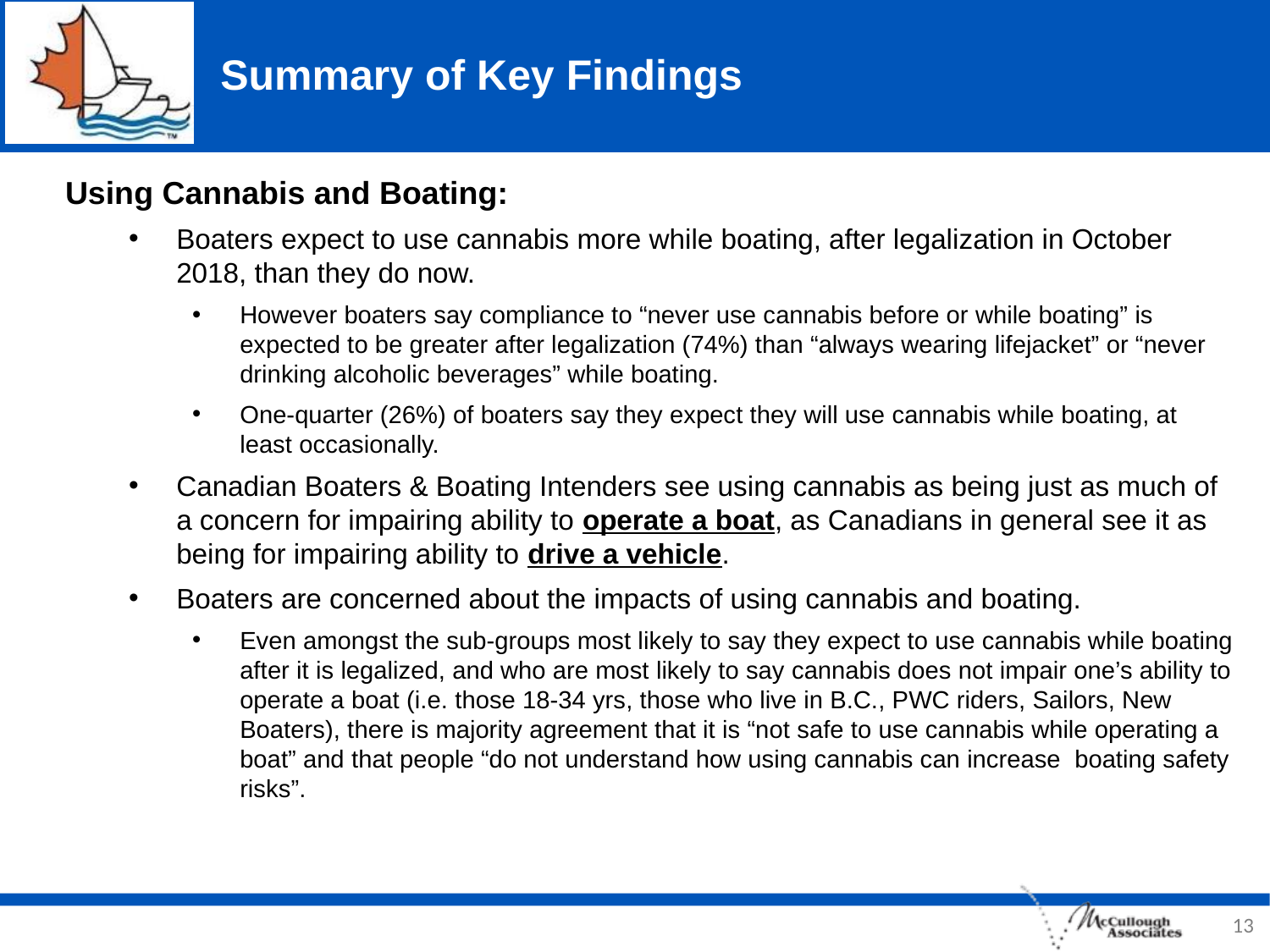

# Summary of Key Findings
Using Cannabis and Boating:
Boaters expect to use cannabis more while boating, after legalization in October 2018, than they do now.
However boaters say compliance to “never use cannabis before or while boating” is expected to be greater after legalization (74%) than “always wearing lifejacket” or “never drinking alcoholic beverages” while boating.
One-quarter (26%) of boaters say they expect they will use cannabis while boating, at least occasionally.
Canadian Boaters & Boating Intenders see using cannabis as being just as much of a concern for impairing ability to operate a boat, as Canadians in general see it as being for impairing ability to drive a vehicle.
Boaters are concerned about the impacts of using cannabis and boating.
Even amongst the sub-groups most likely to say they expect to use cannabis while boating after it is legalized, and who are most likely to say cannabis does not impair one’s ability to operate a boat (i.e. those 18-34 yrs, those who live in B.C., PWC riders, Sailors, New Boaters), there is majority agreement that it is “not safe to use cannabis while operating a boat” and that people “do not understand how using cannabis can increase  boating safety risks”.
13